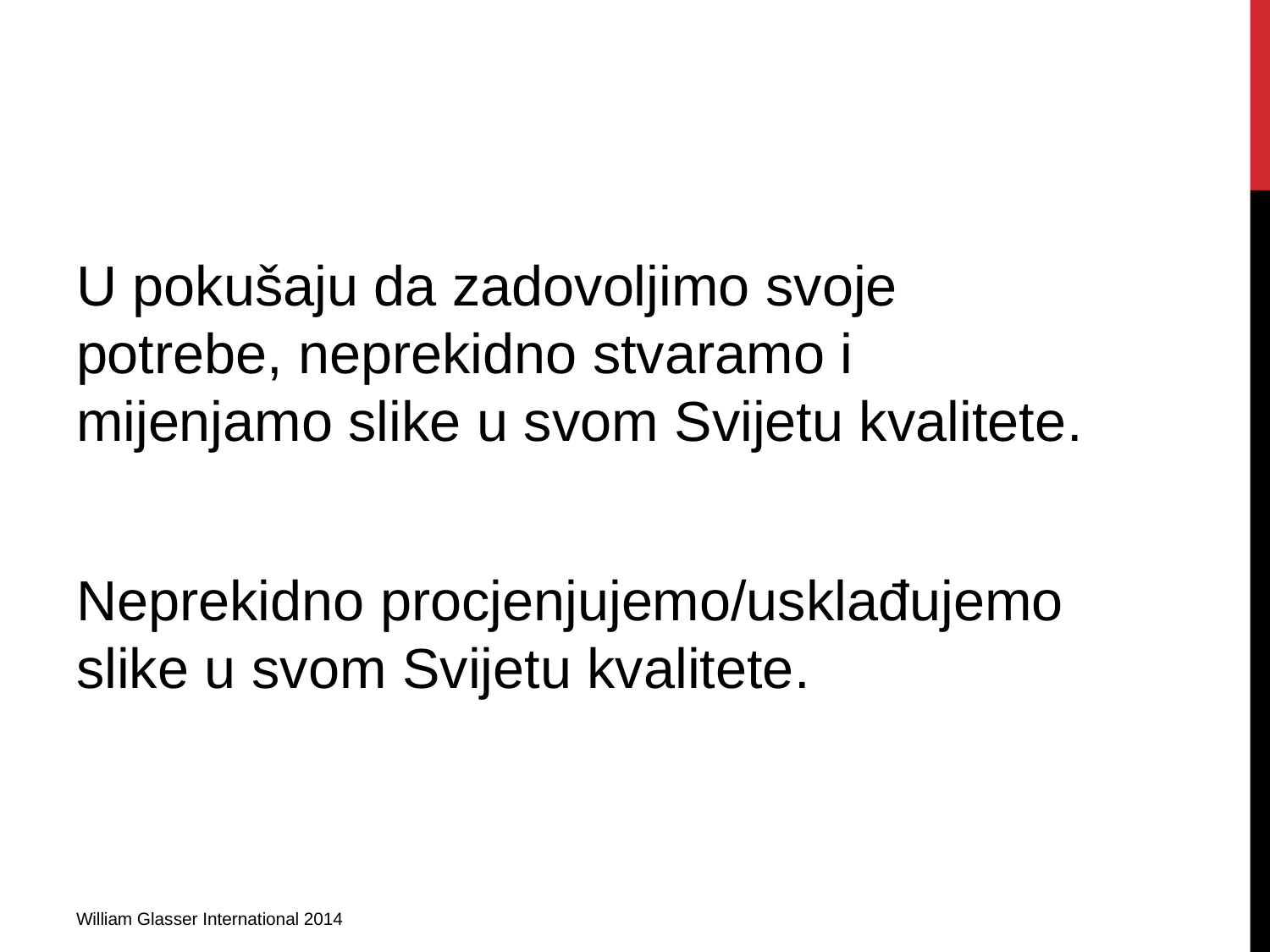

#
U pokušaju da zadovoljimo svoje potrebe, neprekidno stvaramo i mijenjamo slike u svom Svijetu kvalitete.

Neprekidno procjenjujemo/usklađujemo slike u svom Svijetu kvalitete.

William Glasser International 2014